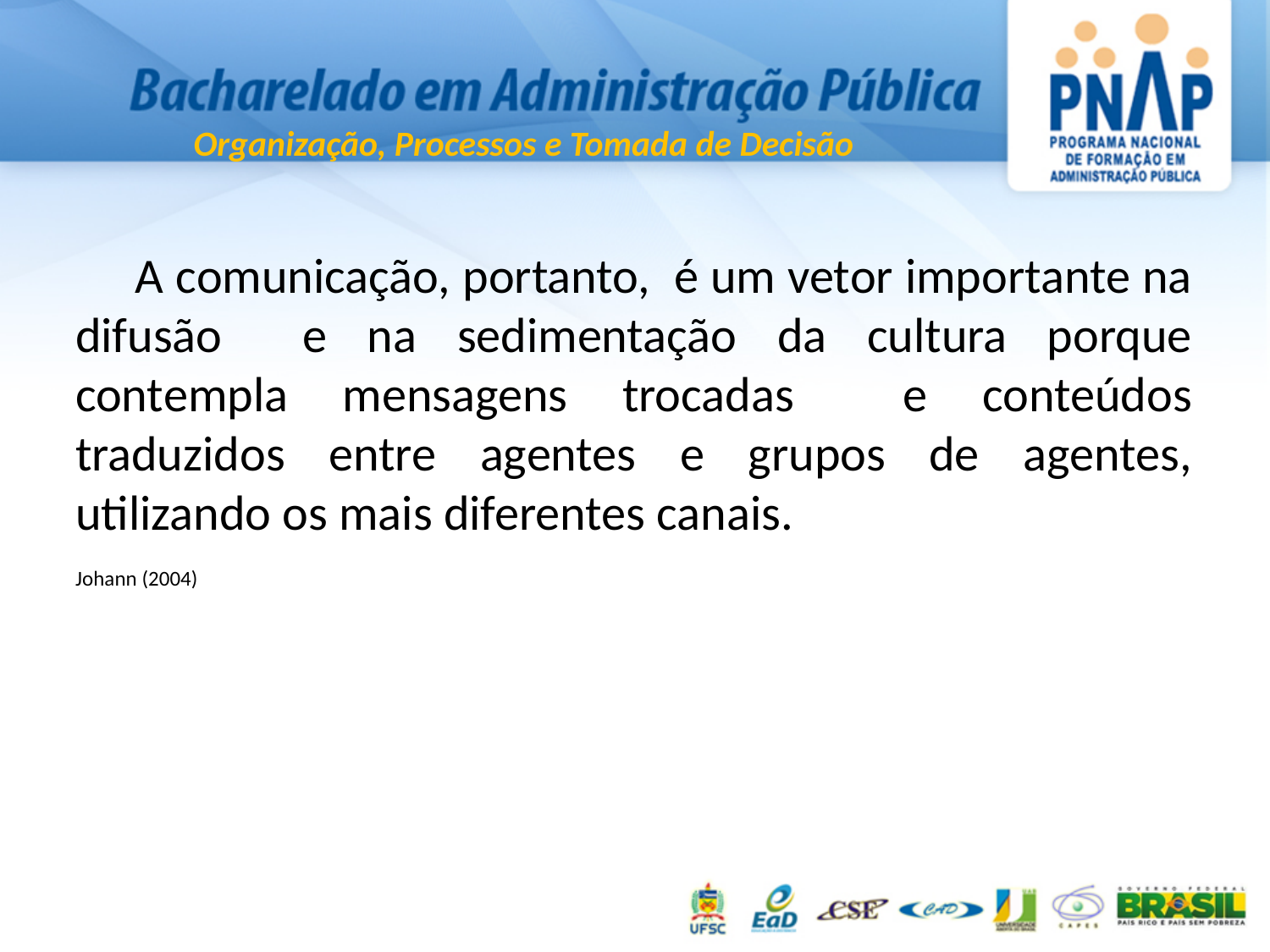

A comunicação, portanto,  é um vetor importante na difusão  e na sedimentação da cultura porque contempla mensagens trocadas  e conteúdos traduzidos entre agentes e grupos de agentes, utilizando os mais diferentes canais.
Johann (2004)